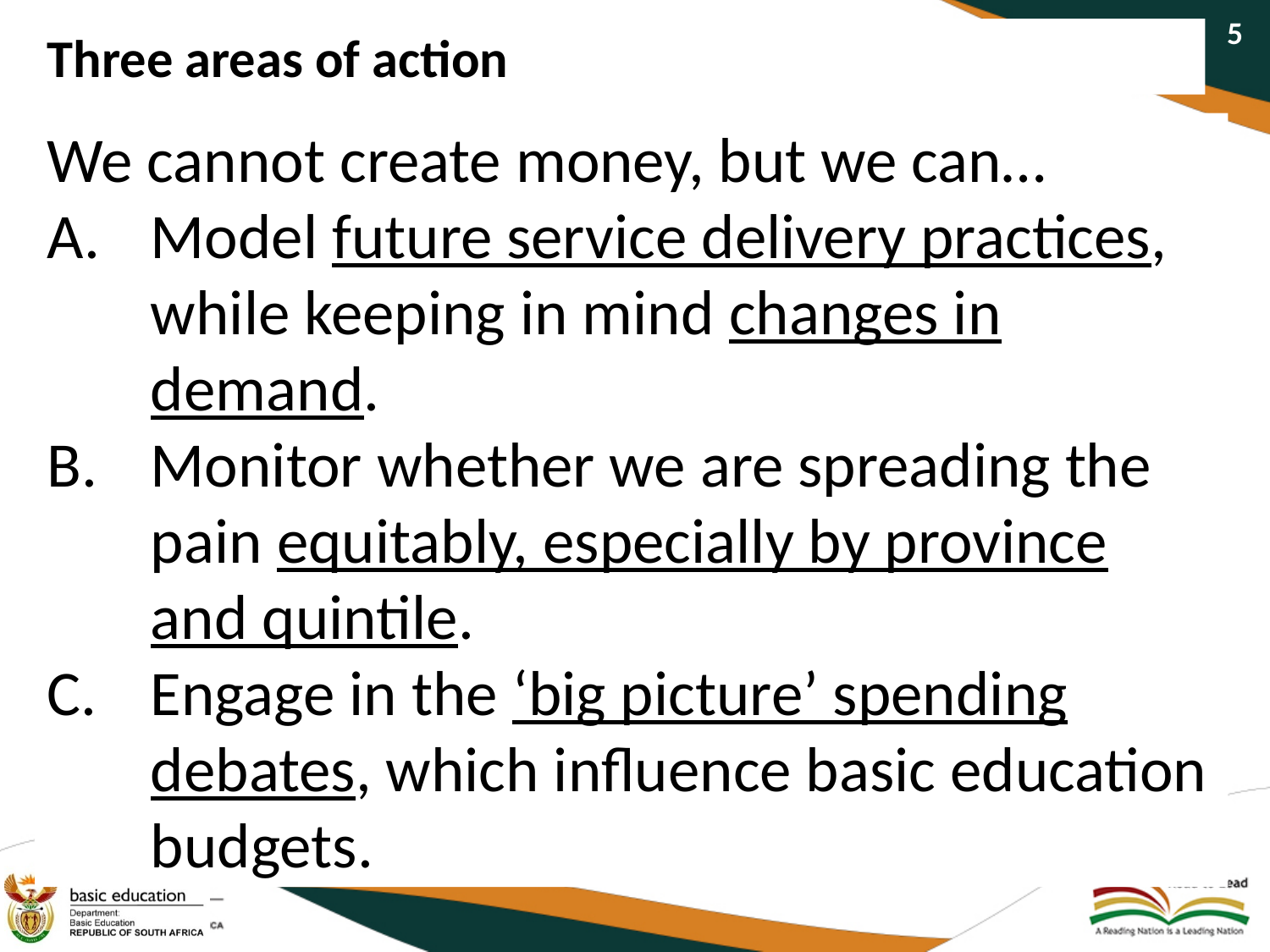

Three areas of action
We cannot create money, but we can…
Model future service delivery practices, while keeping in mind changes in demand.
Monitor whether we are spreading the pain equitably, especially by province and quintile.
Engage in the ‘big picture’ spending debates, which influence basic education budgets.